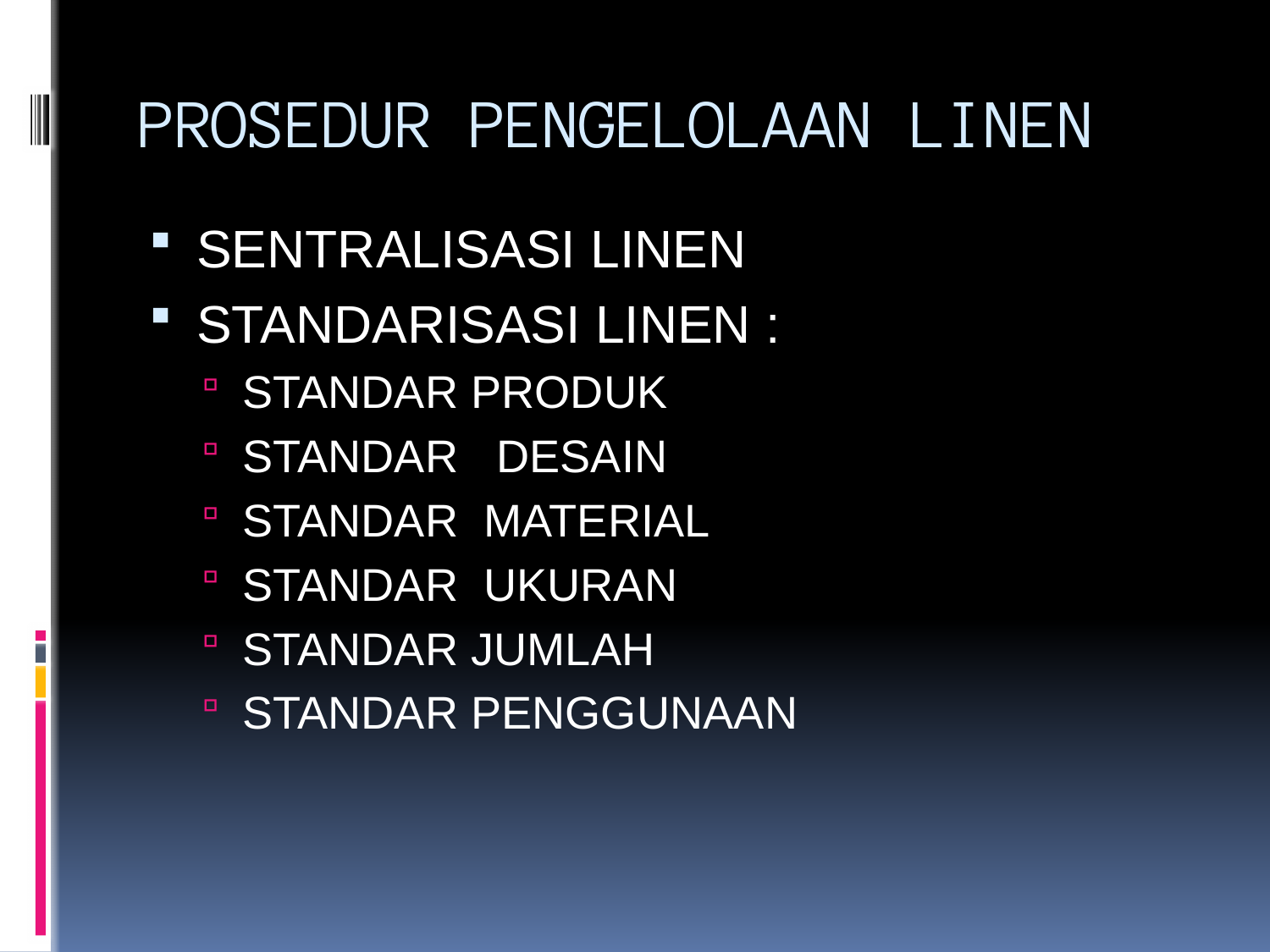

# PROSEDUR PENGELOLAAN LINEN
SENTRALISASI LINEN
STANDARISASI LINEN :
STANDAR PRODUK
STANDAR   DESAIN
STANDAR  MATERIAL
STANDAR  UKURAN
STANDAR JUMLAH
STANDAR PENGGUNAAN